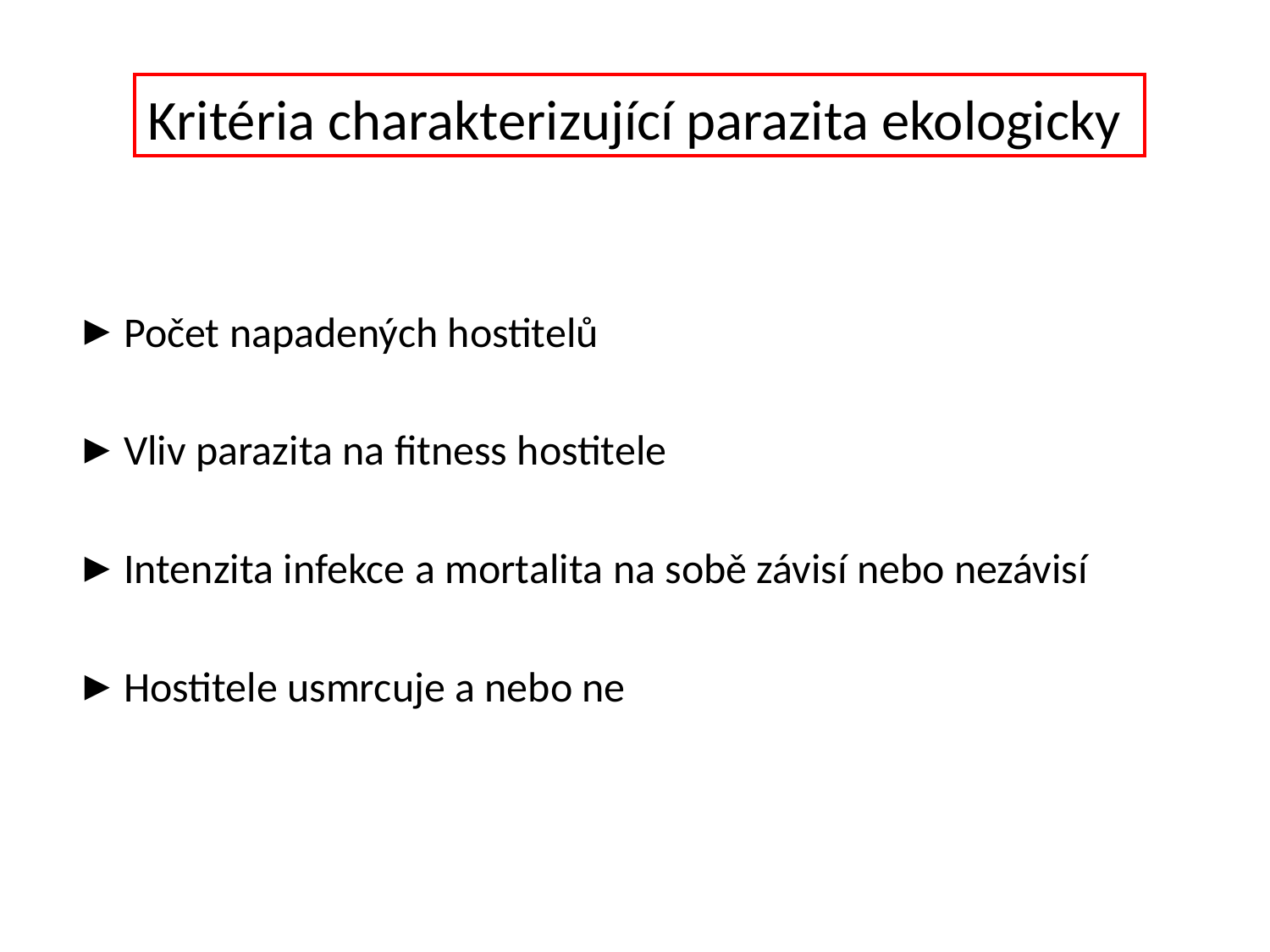

# Kritéria charakterizující parazita ekologicky

Počet napadených hostitelů

Vliv parazita na fitness hostitele

Intenzita infekce a mortalita na sobě závisí nebo nezávisí

Hostitele usmrcuje a nebo ne